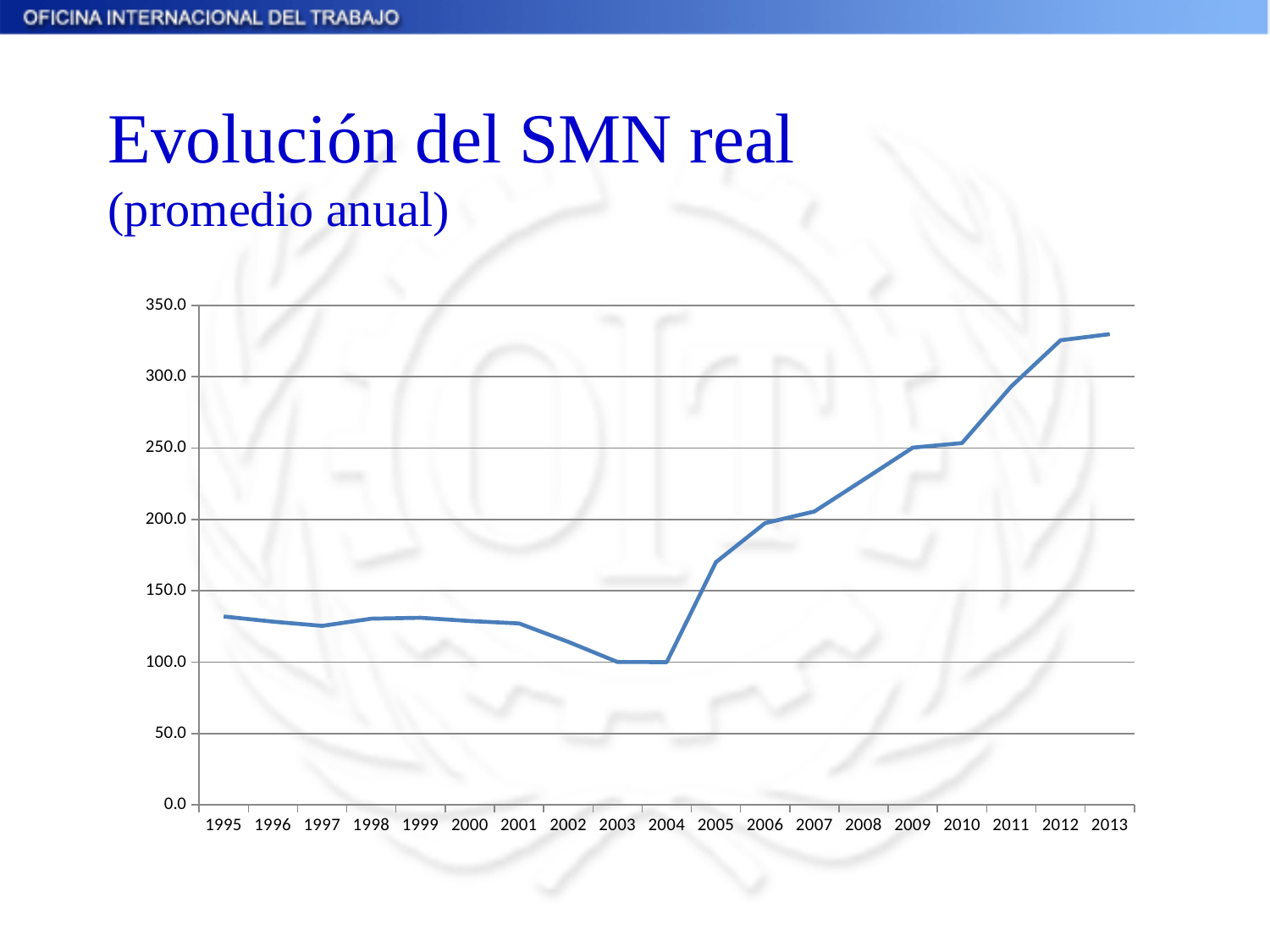

# Evolución del SMN real (promedio anual)

### Chart

| Category |  |
|---|---|
| 1995 | 131.99218950721956 |
| 1996 | 128.38497507836186 |
| 1997 | 125.39951698268332 |
| 1998 | 130.4506448795026 |
| 1999 | 131.08267817686655 |
| 2000 | 128.79605364575306 |
| 2001 | 127.11577000154155 |
| 2002 | 114.18221057499616 |
| 2003 | 100.08735419557063 |
| 2004 | 100.0 |
| 2005 | 170.08889574019835 |
| 2006 | 197.4615898463594 |
| 2007 | 205.60094548070504 |
| 2008 | 227.8557114228457 |
| 2009 | 250.31601664868197 |
| 2010 | 253.51215251014852 |
| 2011 | 293.2377575664149 |
| 2012 | 325.5588099275474 |
| 2013 | 329.83402702841585 |